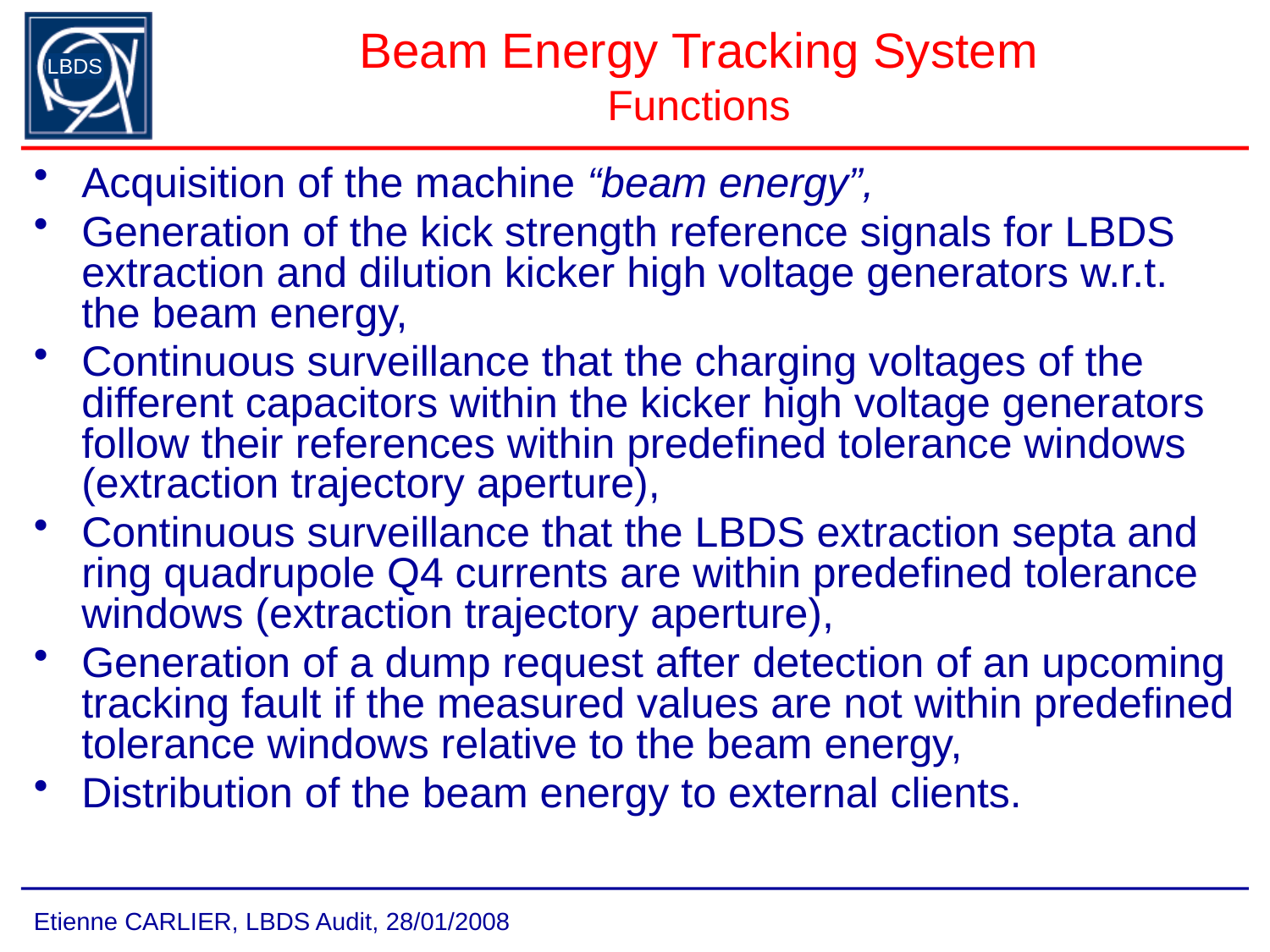

# Beam Energy Tracking System Functions
Acquisition of the machine “beam energy”,
Generation of the kick strength reference signals for LBDS extraction and dilution kicker high voltage generators w.r.t. the beam energy,
Continuous surveillance that the charging voltages of the different capacitors within the kicker high voltage generators follow their references within predefined tolerance windows (extraction trajectory aperture),
Continuous surveillance that the LBDS extraction septa and ring quadrupole Q4 currents are within predefined tolerance windows (extraction trajectory aperture),
Generation of a dump request after detection of an upcoming tracking fault if the measured values are not within predefined tolerance windows relative to the beam energy,
Distribution of the beam energy to external clients.

Etienne CARLIER, LBDS Audit, 28/01/2008